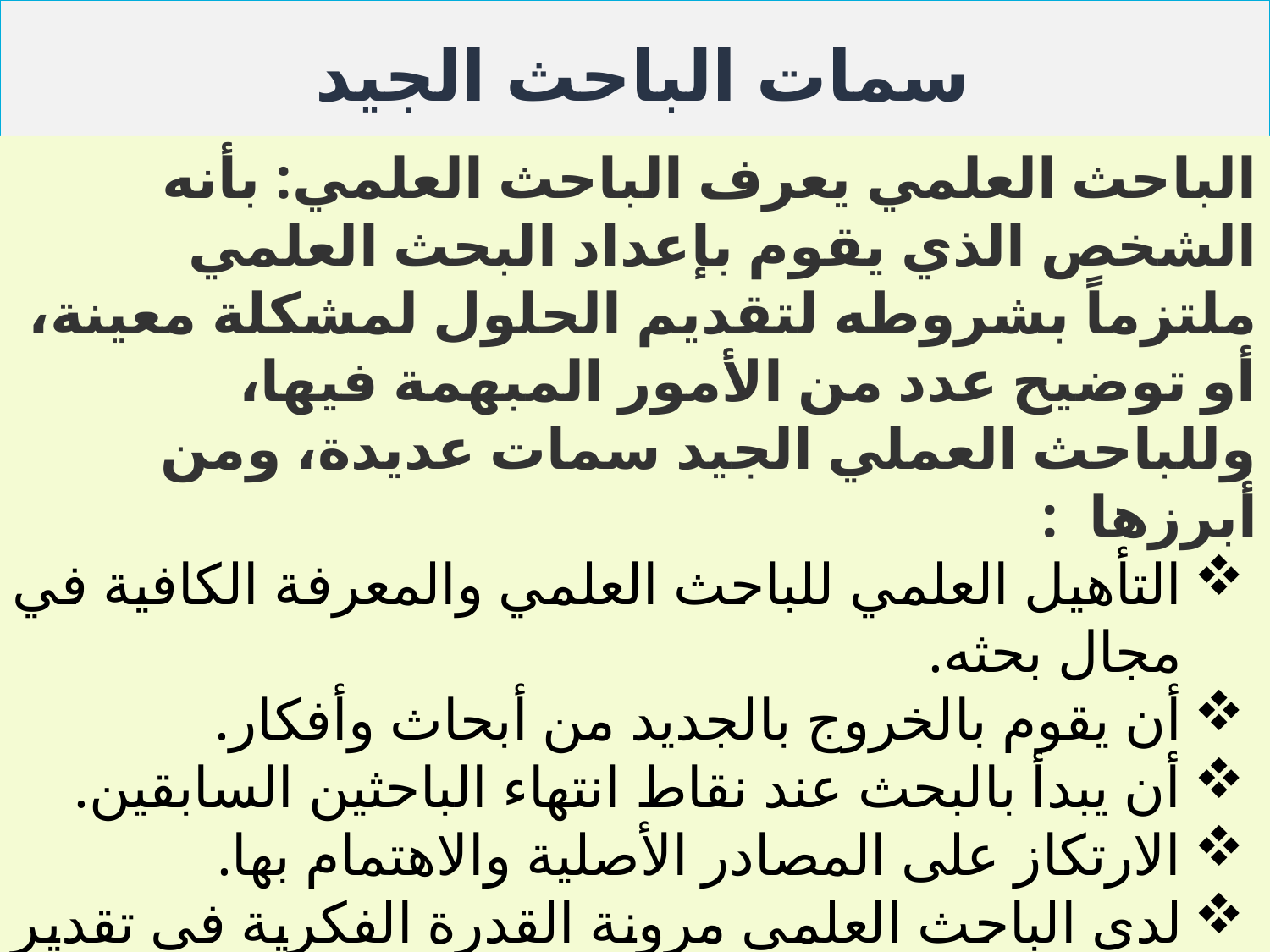

# سمات الباحث الجيد
الباحث العلمي يعرف الباحث العلمي: بأنه الشخص الذي يقوم بإعداد البحث العلمي ملتزماً بشروطه لتقديم الحلول لمشكلة معينة، أو توضيح عدد من الأمور المبهمة فيها، وللباحث العملي الجيد سمات عديدة، ومن أبرزها  :
التأهيل العلمي للباحث العلمي والمعرفة الكافية في مجال بحثه.
أن يقوم بالخروج بالجديد من أبحاث وأفكار.
أن يبدأ بالبحث عند نقاط انتهاء الباحثين السابقين.
الارتكاز على المصادر الأصلية والاهتمام بها.
لدى الباحث العلمي مرونة القدرة الفكرية في تقدير لأعمال الأخرين، وتقدير اجتهادهم، حتى وإن خالفوه الرأي فيجب أن يعمل على نقل لآرائهم، دون تحيز أو تحامل.